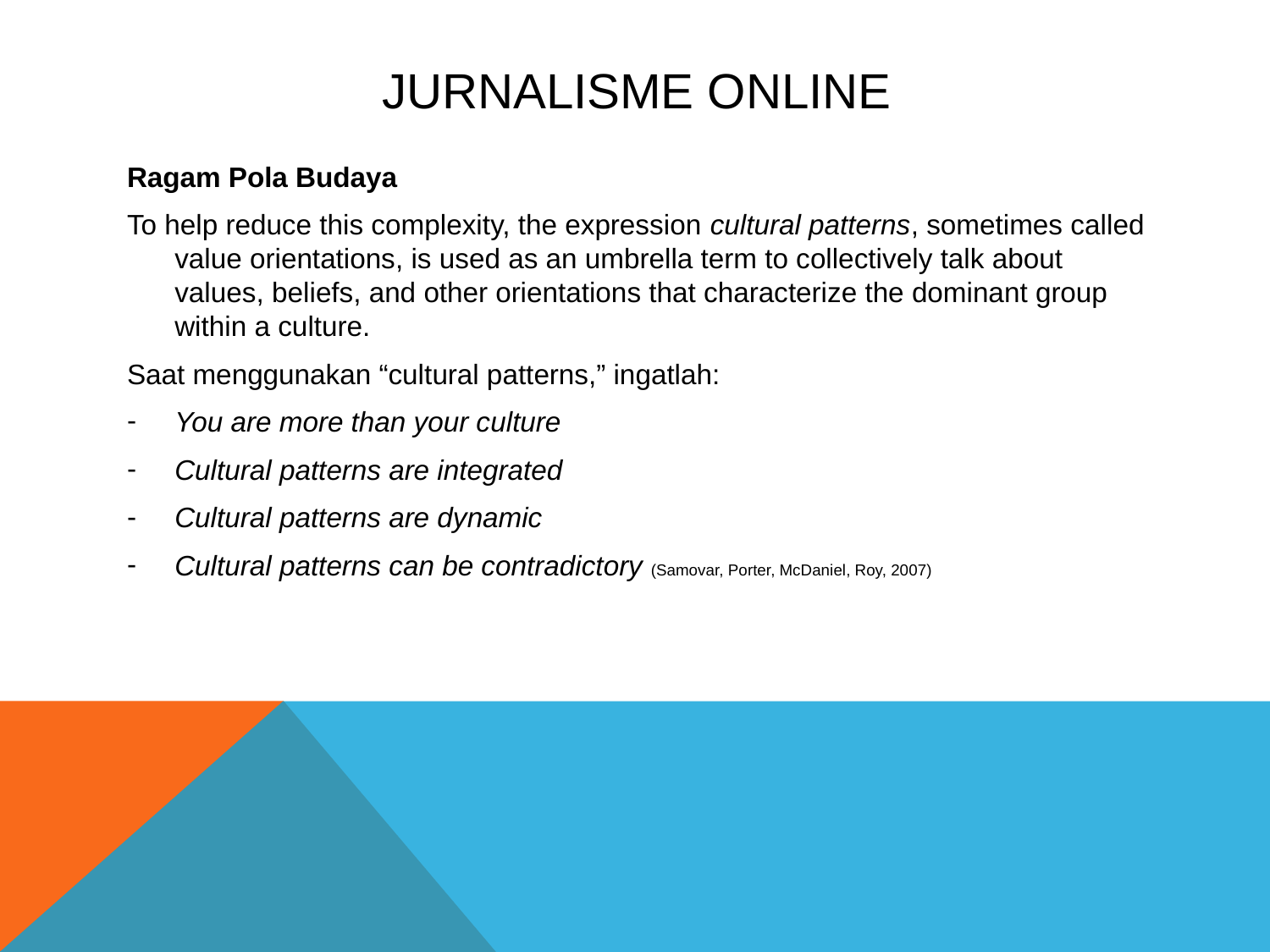

# Jurnalisme online
Ragam Pola Budaya
To help reduce this complexity, the expression cultural patterns, sometimes called value orientations, is used as an umbrella term to collectively talk about values, beliefs, and other orientations that characterize the dominant group within a culture.
Saat menggunakan “cultural patterns,” ingatlah:
You are more than your culture
Cultural patterns are integrated
Cultural patterns are dynamic
Cultural patterns can be contradictory (Samovar, Porter, McDaniel, Roy, 2007)